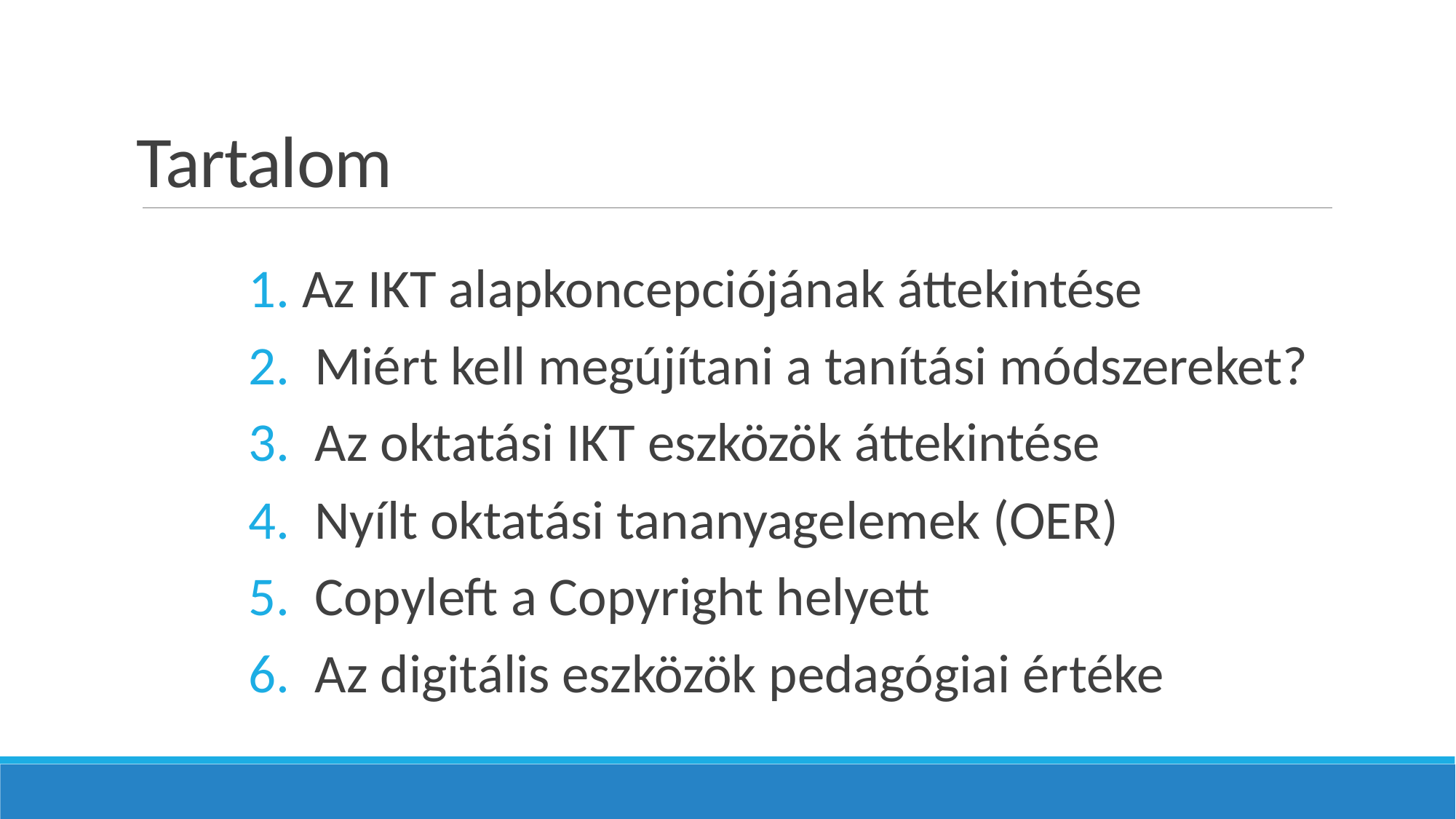

# Tartalom
 Az IKT alapkoncepciójának áttekintése
  Miért kell megújítani a tanítási módszereket?
  Az oktatási IKT eszközök áttekintése
  Nyílt oktatási tananyagelemek (OER)
  Copyleft a Copyright helyett
  Az digitális eszközök pedagógiai értéke